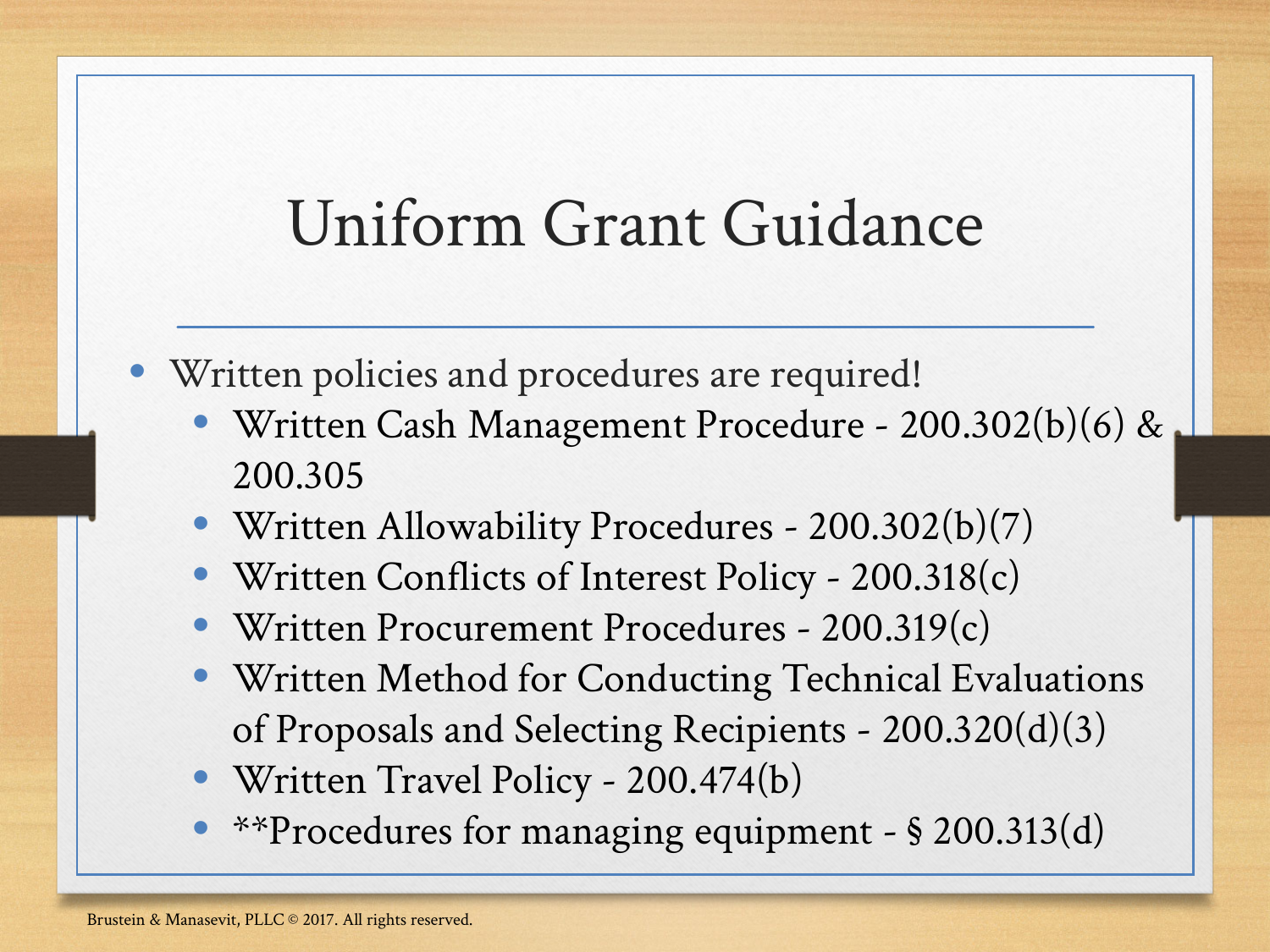

# Uniform Grant Guidance
Written policies and procedures are required!
Written Cash Management Procedure - 200.302(b)(6) & 200.305
Written Allowability Procedures - 200.302(b)(7)
Written Conflicts of Interest Policy - 200.318(c)
Written Procurement Procedures - 200.319(c)
Written Method for Conducting Technical Evaluations of Proposals and Selecting Recipients - 200.320(d)(3)
Written Travel Policy - 200.474(b)
**Procedures for managing equipment - § 200.313(d)

Brustein & Manasevit, PLLC © 2017. All rights reserved.